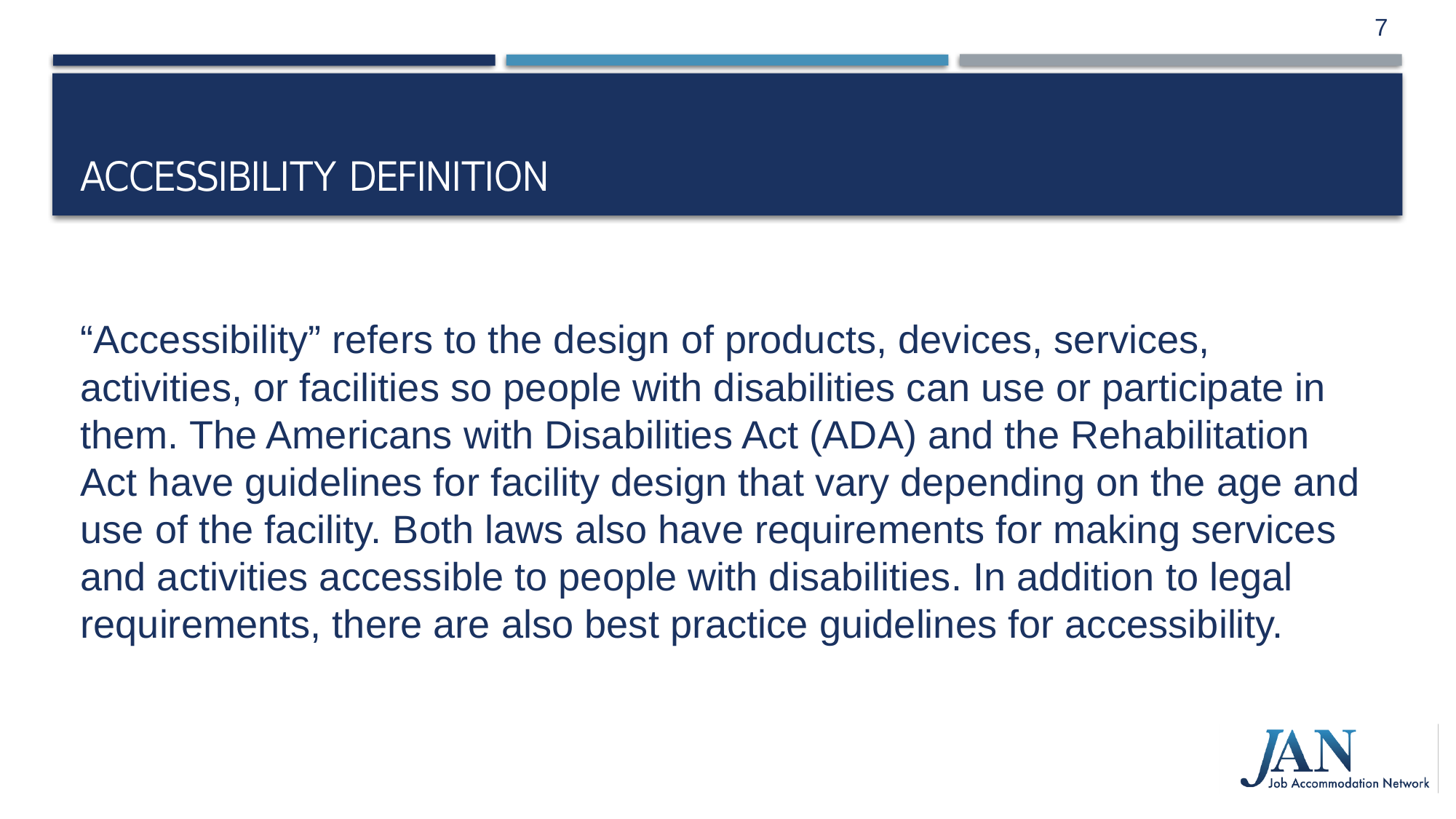

7
# Accessibility definition
“Accessibility” refers to the design of products, devices, services, activities, or facilities so people with disabilities can use or participate in them. The Americans with Disabilities Act (ADA) and the Rehabilitation Act have guidelines for facility design that vary depending on the age and use of the facility. Both laws also have requirements for making services and activities accessible to people with disabilities. In addition to legal requirements, there are also best practice guidelines for accessibility.